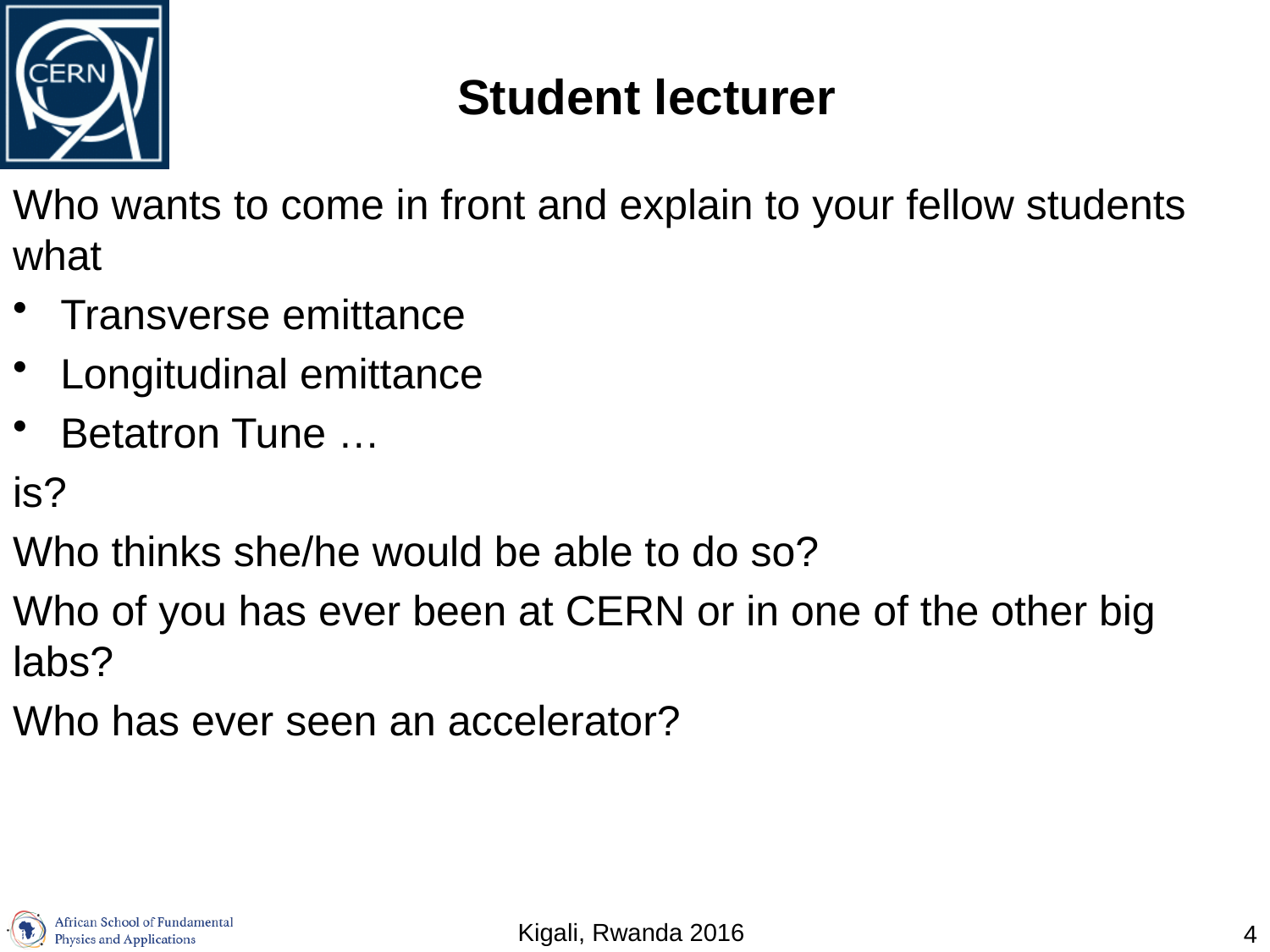

# Student lecturer
Who wants to come in front and explain to your fellow students what
Transverse emittance
Longitudinal emittance
Betatron Tune …
is?
Who thinks she/he would be able to do so?
Who of you has ever been at CERN or in one of the other big labs?
Who has ever seen an accelerator?
4